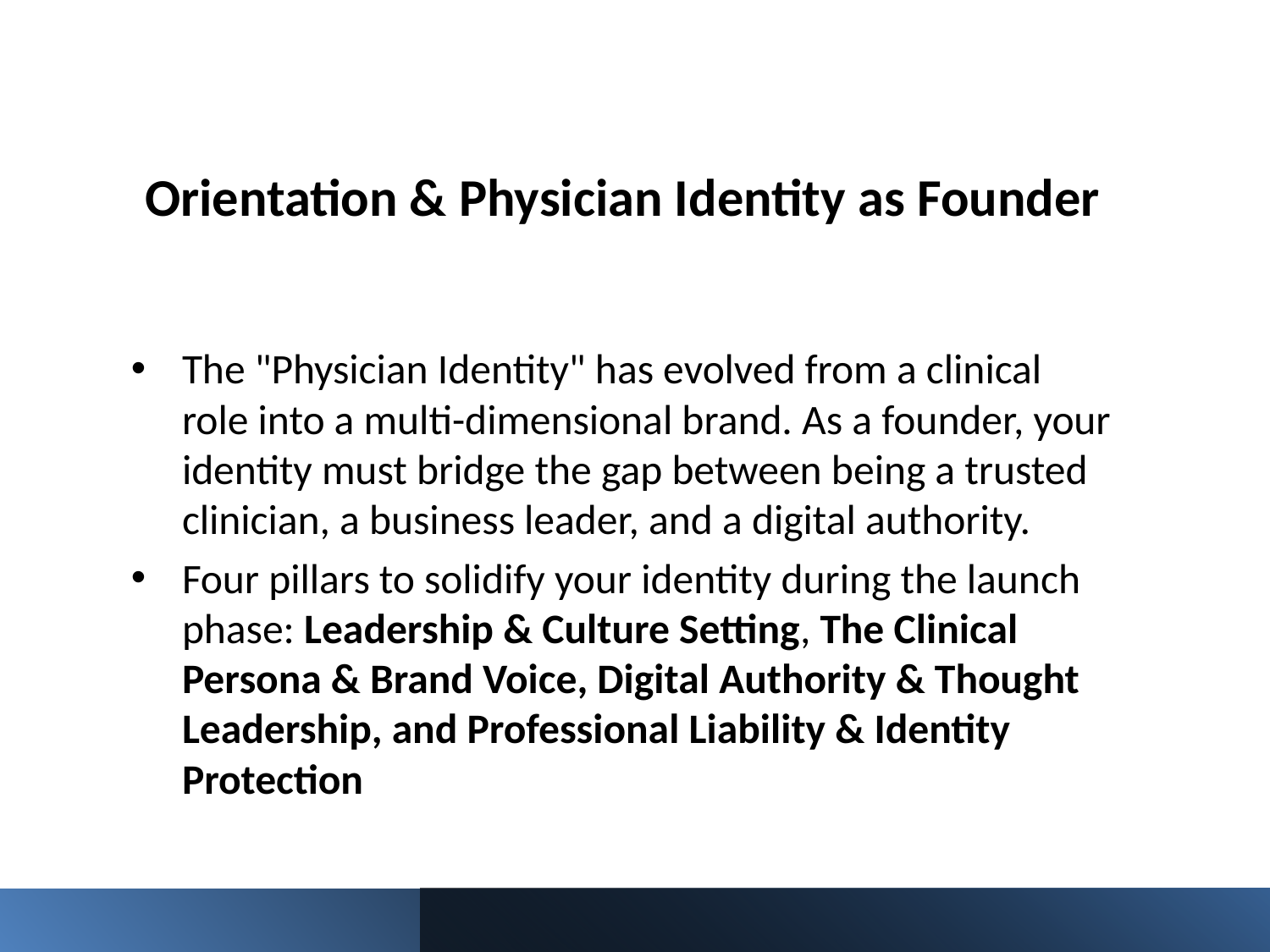

# Orientation & Physician Identity as Founder
The "Physician Identity" has evolved from a clinical role into a multi-dimensional brand. As a founder, your identity must bridge the gap between being a trusted clinician, a business leader, and a digital authority.
Four pillars to solidify your identity during the launch phase: Leadership & Culture Setting, The Clinical Persona & Brand Voice, Digital Authority & Thought Leadership, and Professional Liability & Identity Protection